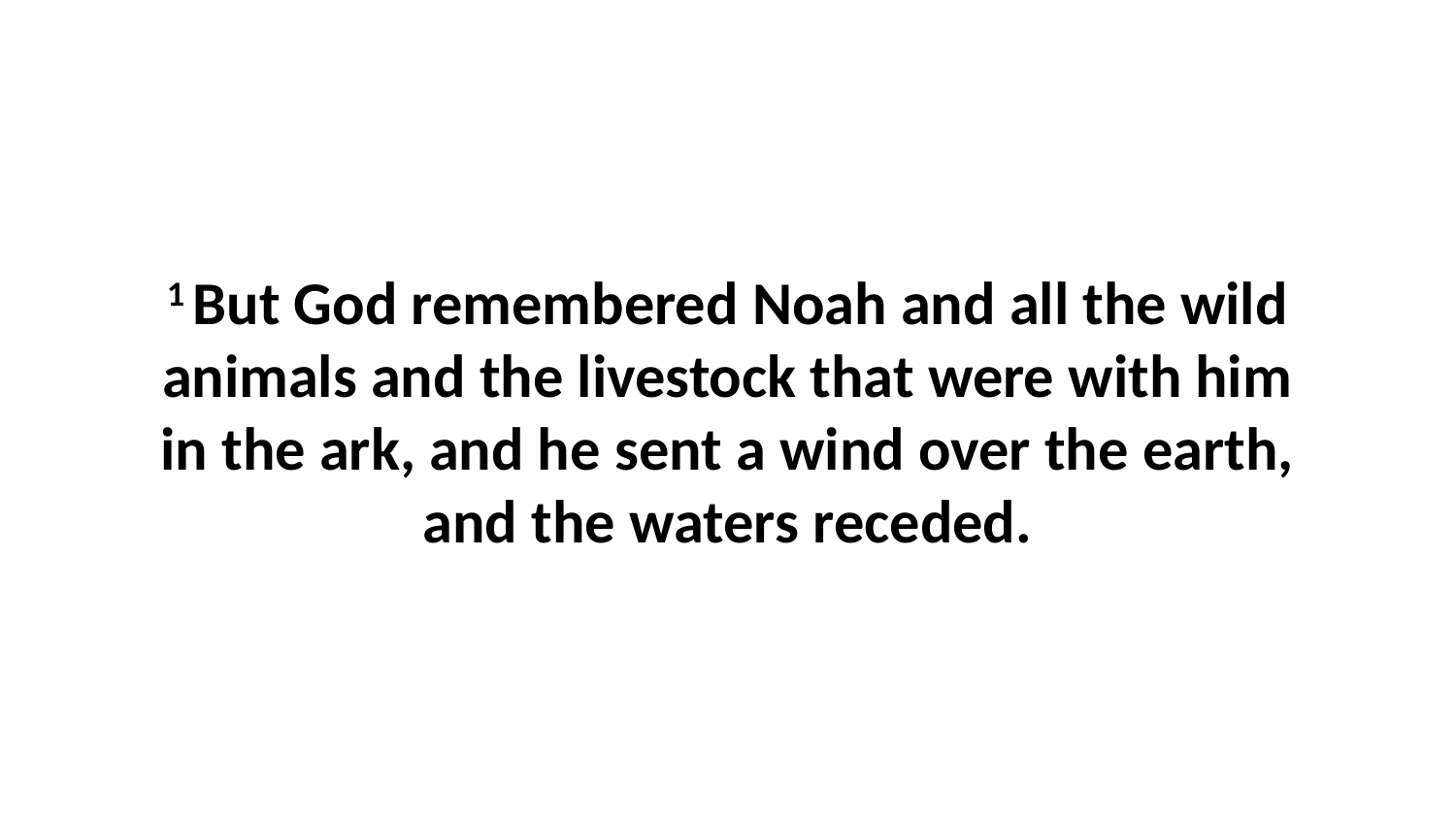

1 But God remembered Noah and all the wild animals and the livestock that were with him in the ark, and he sent a wind over the earth, and the waters receded.